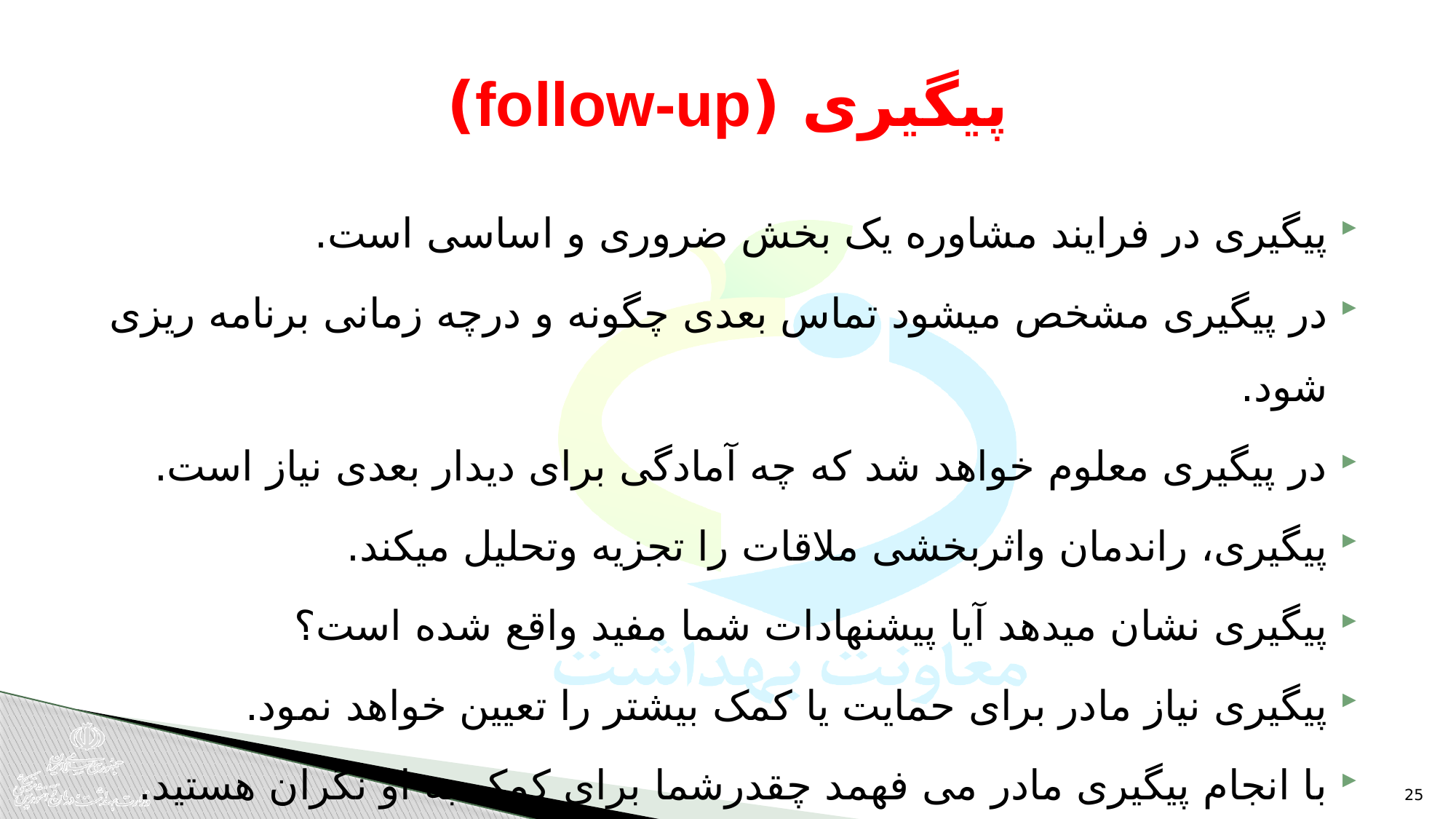

# پیگیری (follow-up)
پیگیری در فرایند مشاوره یک بخش ضروری و اساسی است.
در پیگیری مشخص میشود تماس بعدی چگونه و درچه زمانی برنامه ریزی شود.
در پیگیری معلوم خواهد شد که چه آمادگی برای دیدار بعدی نیاز است.
پیگیری، راندمان واثربخشی ملاقات را تجزیه وتحلیل میکند.
پیگیری نشان میدهد آیا پیشنهادات شما مفید واقع شده است؟
پیگیری نیاز مادر برای حمایت یا کمک بیشتر را تعیین خواهد نمود.
با انجام پیگیری مادر می فهمد چقدرشما برای کمک به او نگران هستید.
25